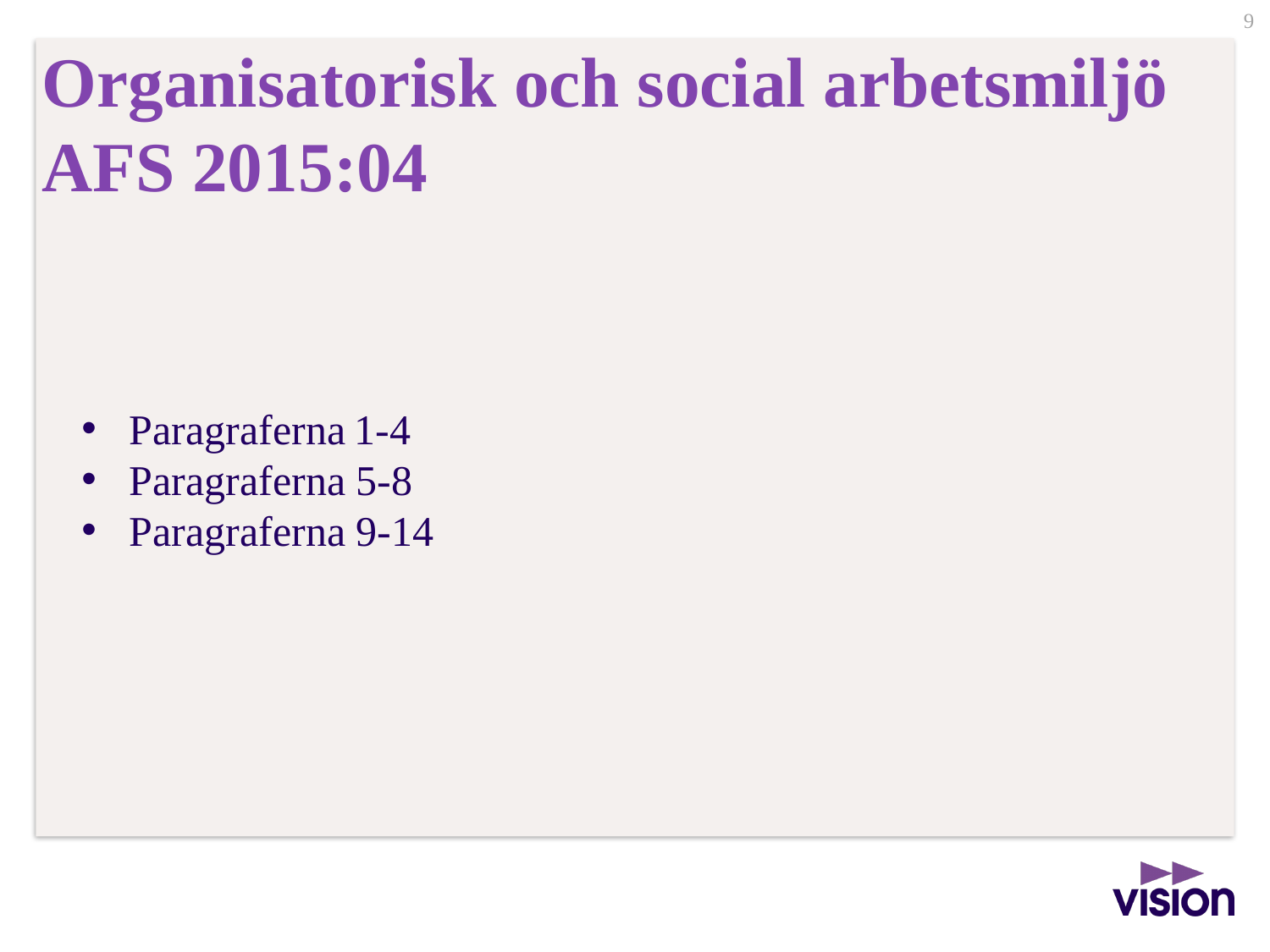

# Organisatorisk och social arbetsmiljö AFS 2015:04
Paragraferna 1-4
Paragraferna 5-8
Paragraferna 9-14